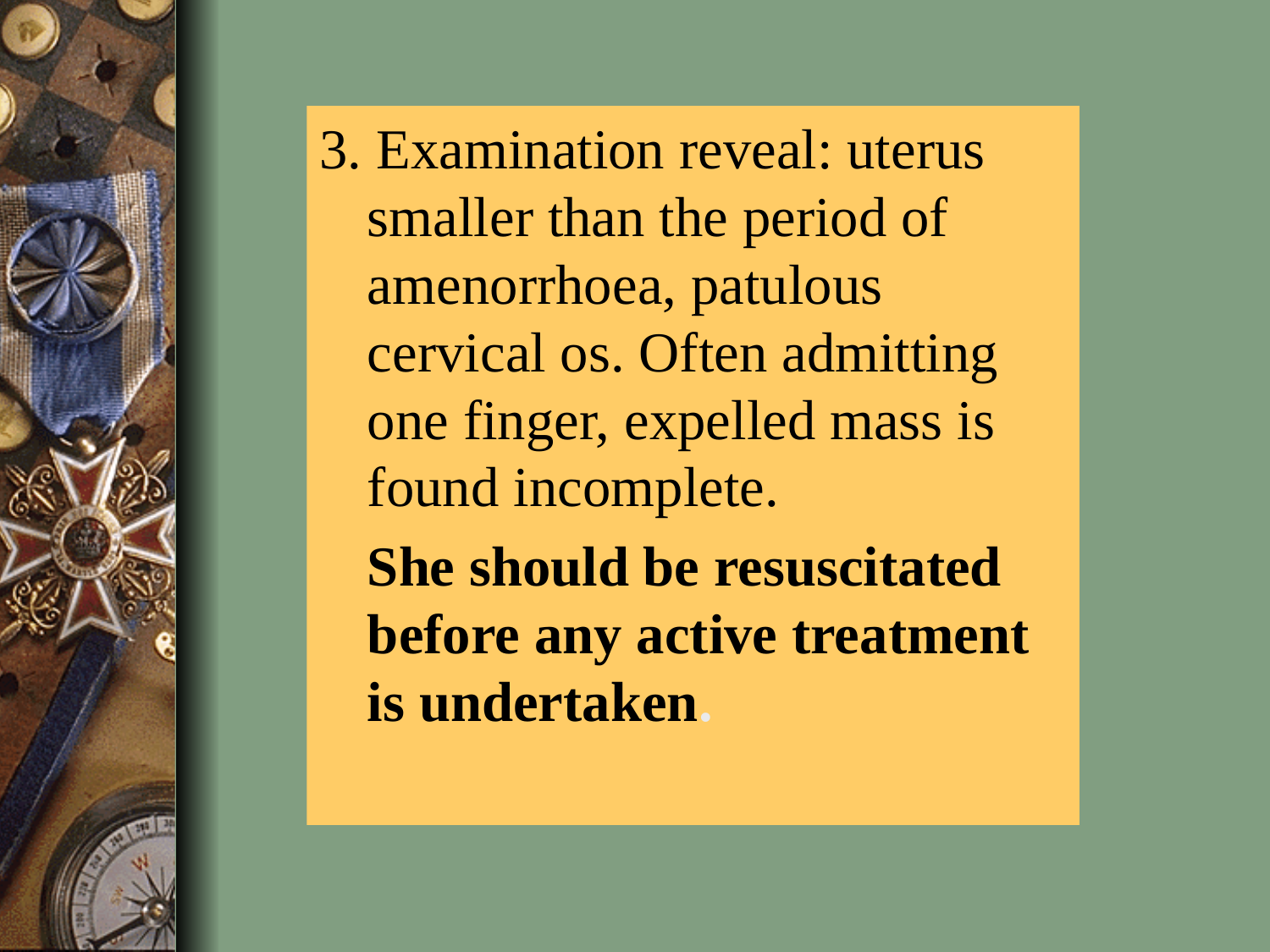

3. Examination reveal: uterus smaller than the period of amenorrhoea, patulous cervical os. Often admitting one finger, expelled mass is found incomplete.
She should be resuscitated before any active treatment is undertaken.